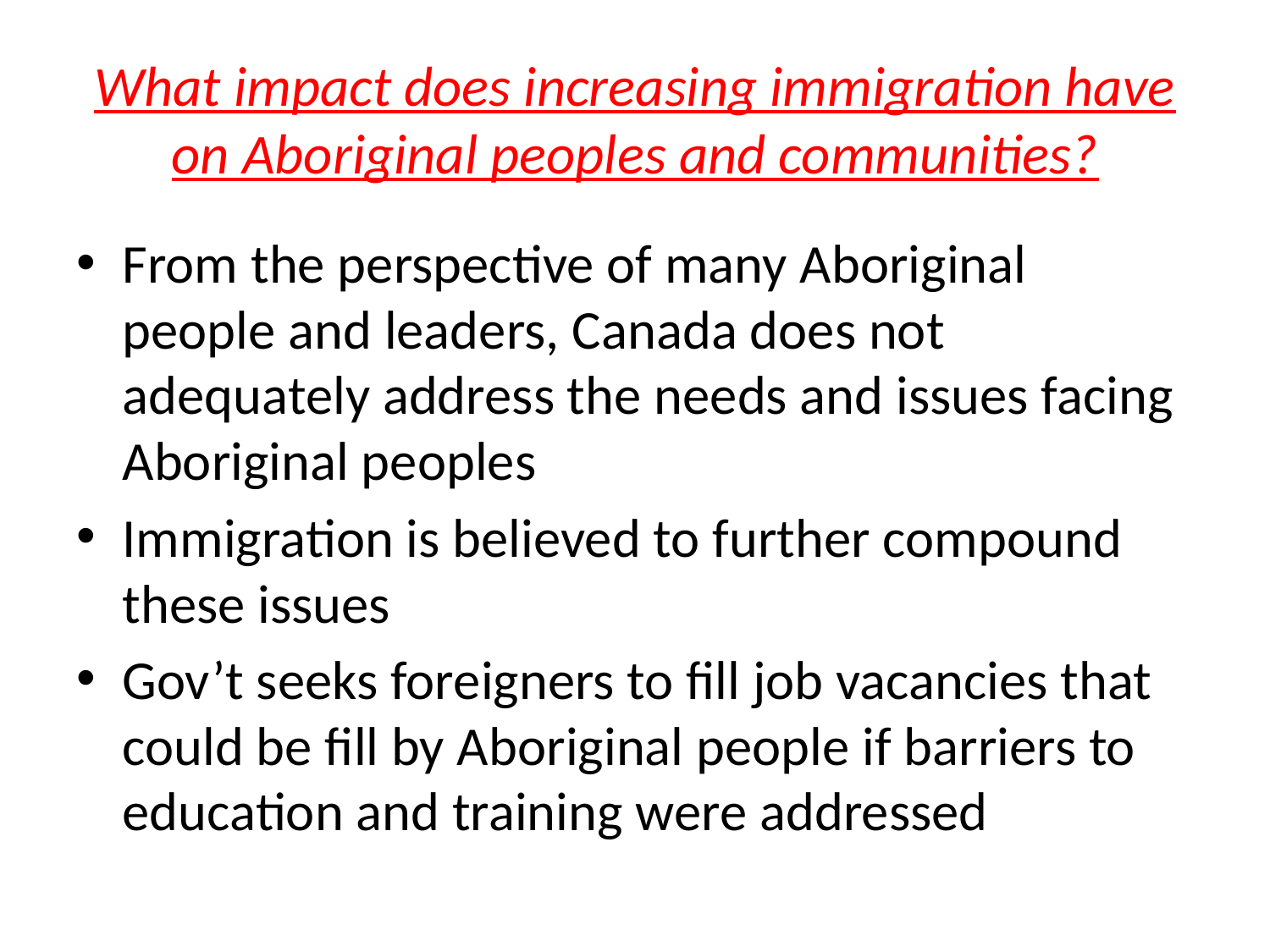

# What impact does increasing immigration have on Aboriginal peoples and communities?
From the perspective of many Aboriginal people and leaders, Canada does not adequately address the needs and issues facing Aboriginal peoples
Immigration is believed to further compound these issues
Gov’t seeks foreigners to fill job vacancies that could be fill by Aboriginal people if barriers to education and training were addressed